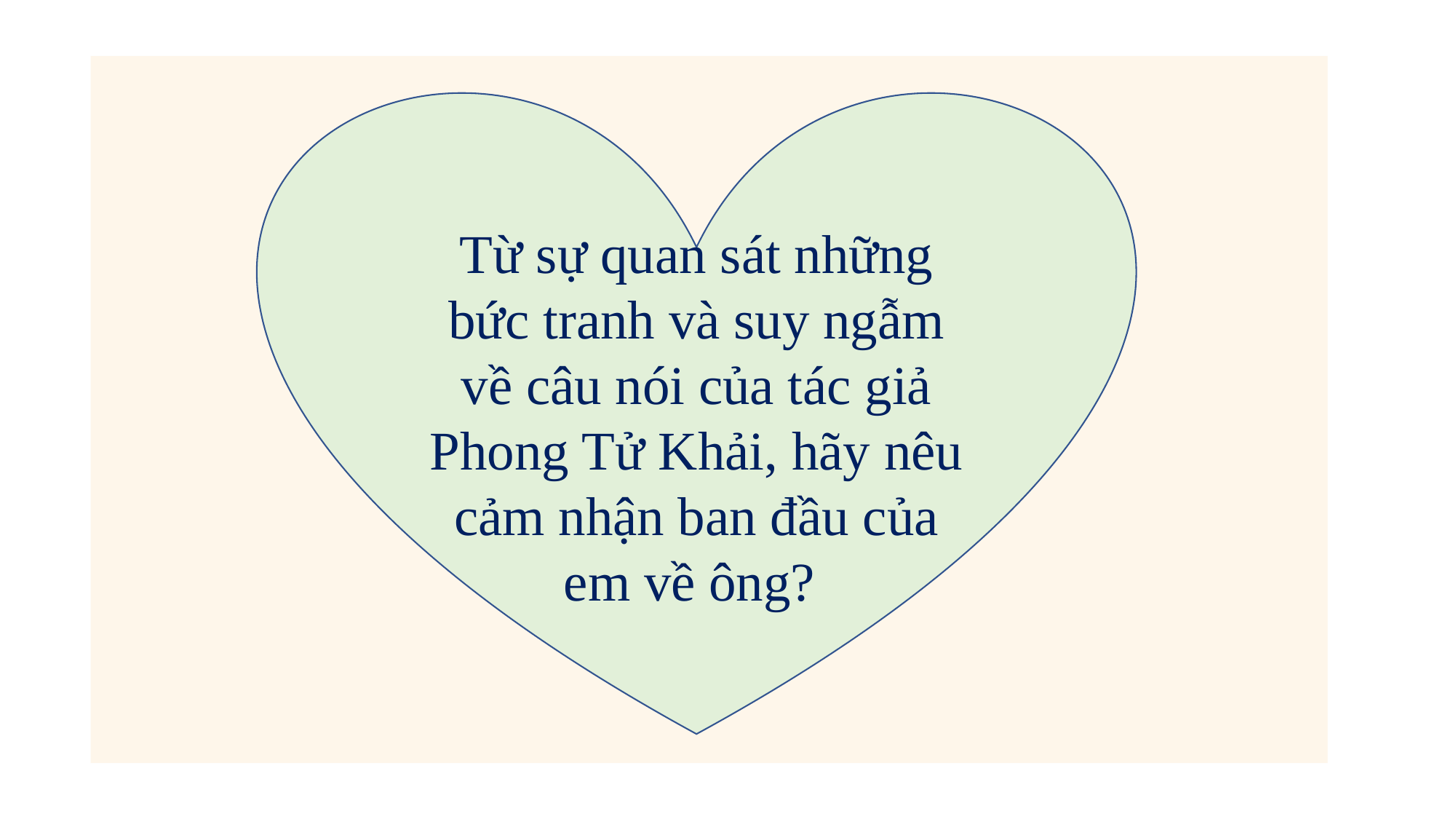

Từ sự quan sát những bức tranh và suy ngẫm về câu nói của tác giả Phong Tử Khải, hãy nêu cảm nhận ban đầu của em về ông?